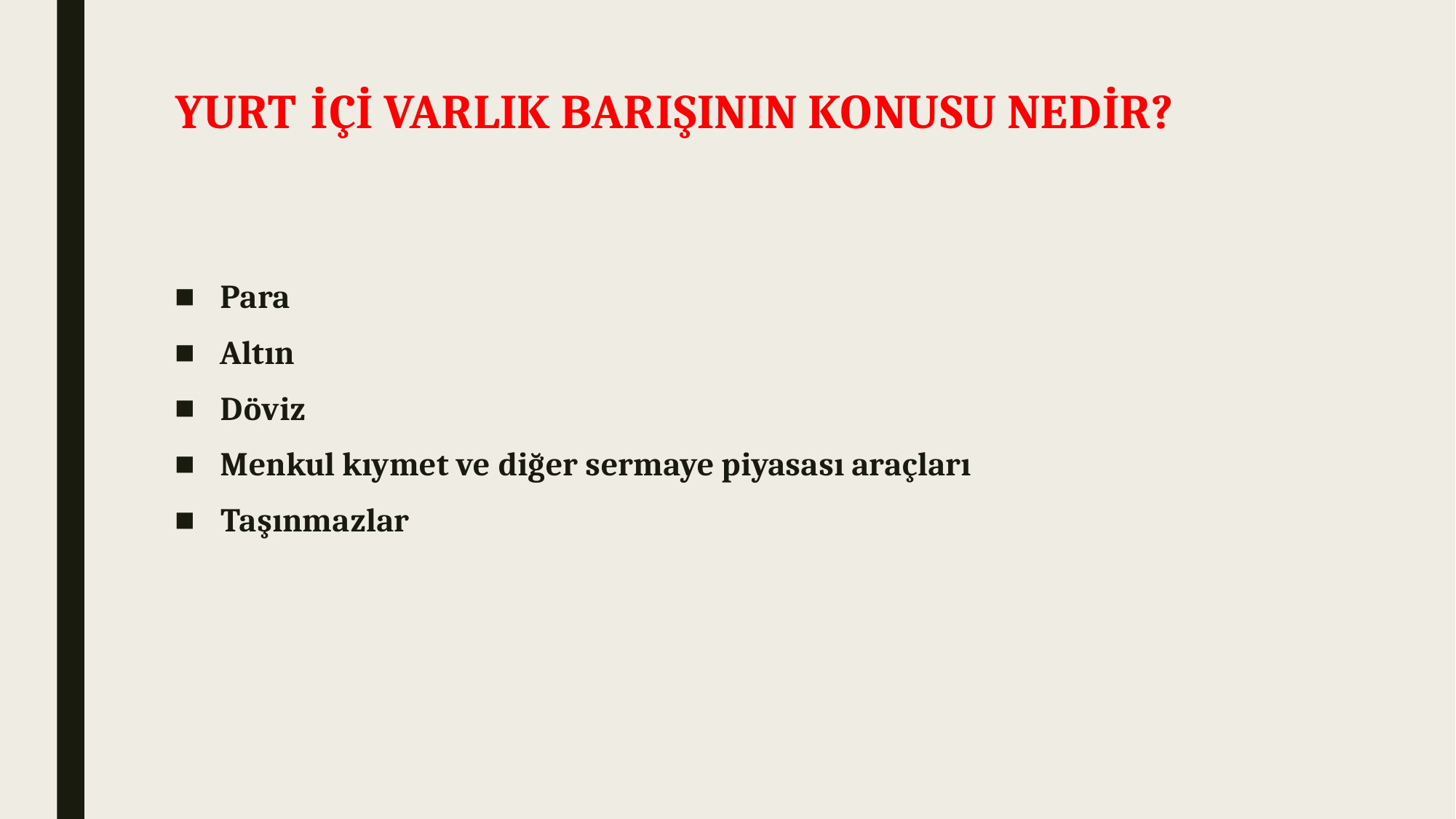

# YURT İÇİ VARLIK BARIŞININ KONUSU NEDİR?
Para
Altın
Döviz
Menkul kıymet ve diğer sermaye piyasası araçları
Taşınmazlar